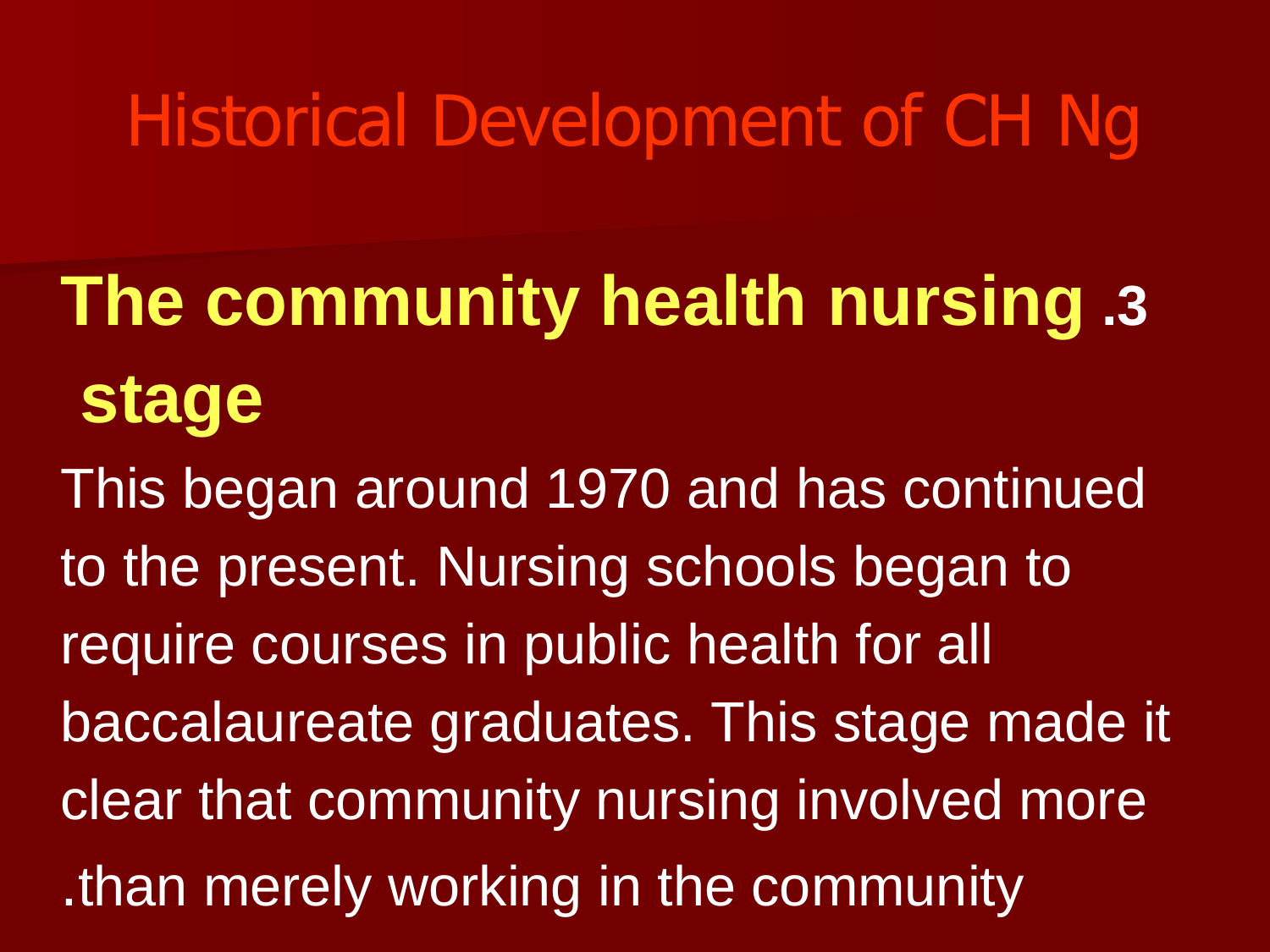

# Historical Development of CH Ng

3. The community health nursing stage
This began around 1970 and has continued to the present. Nursing schools began to require courses in public health for all baccalaureate graduates. This stage made it clear that community nursing involved more than merely working in the community.